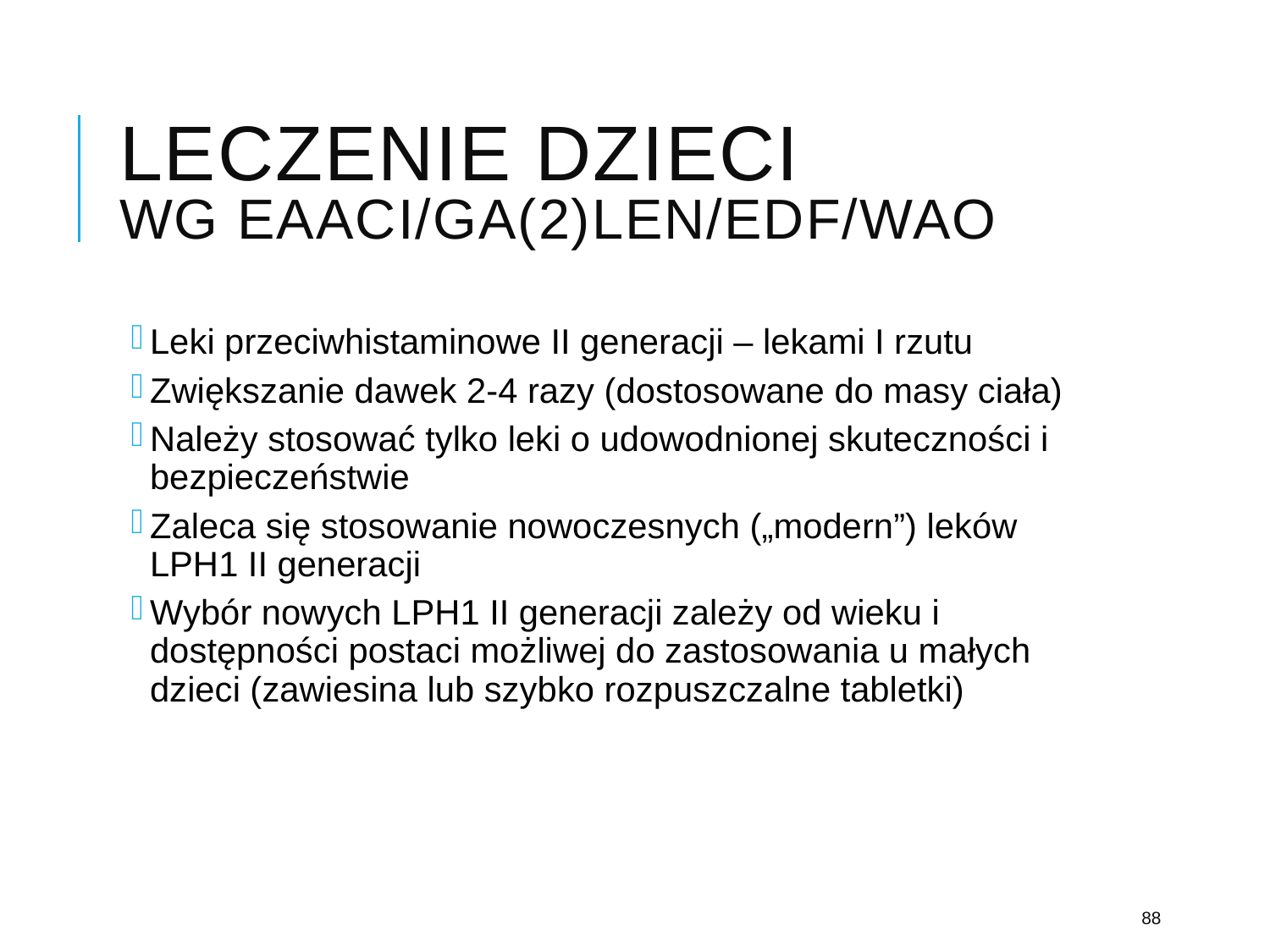

# Leczenie dzieci wg EAACI/GA(2)LEN/EDF/WAO
Leki przeciwhistaminowe II generacji – lekami I rzutu
Zwiększanie dawek 2-4 razy (dostosowane do masy ciała)
Należy stosować tylko leki o udowodnionej skuteczności i bezpieczeństwie
Zaleca się stosowanie nowoczesnych („modern”) leków LPH1 II generacji
Wybór nowych LPH1 II generacji zależy od wieku i dostępności postaci możliwej do zastosowania u małych dzieci (zawiesina lub szybko rozpuszczalne tabletki)
88